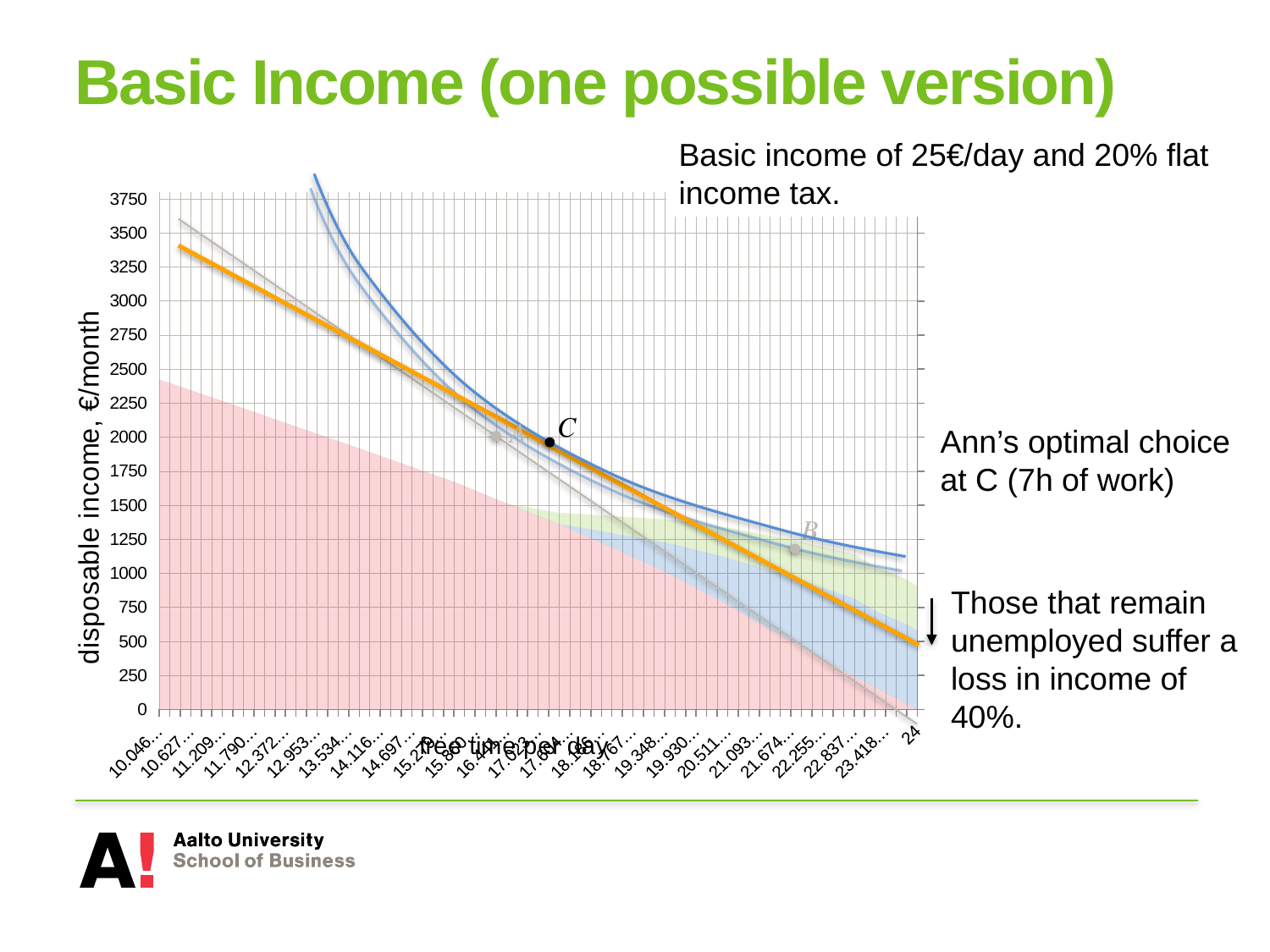

# Basic Income (one possible version)
Basic income of 25€/day and 20% flat income tax.

[unsupported chart]

C
A
Ann’s optimal choice at C (7h of work)

B

Those that remain unemployed suffer a loss in income of 40%.